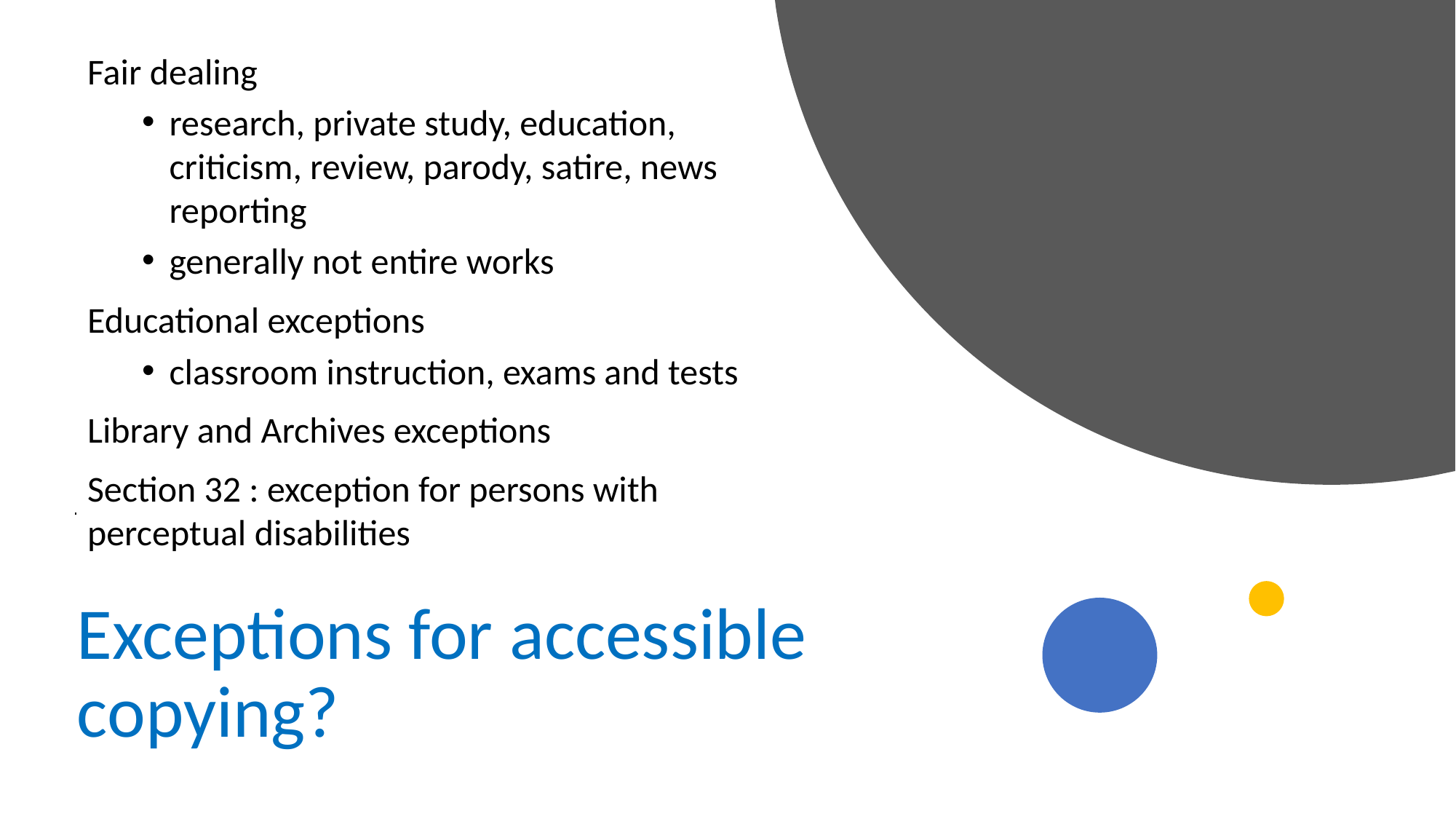

Fair dealing
research, private study, education, criticism, review, parody, satire, news reporting
generally not entire works
Educational exceptions
classroom instruction, exams and tests
Library and Archives exceptions
Section 32 : exception for persons with perceptual disabilities
# Exceptions for accessible copying?